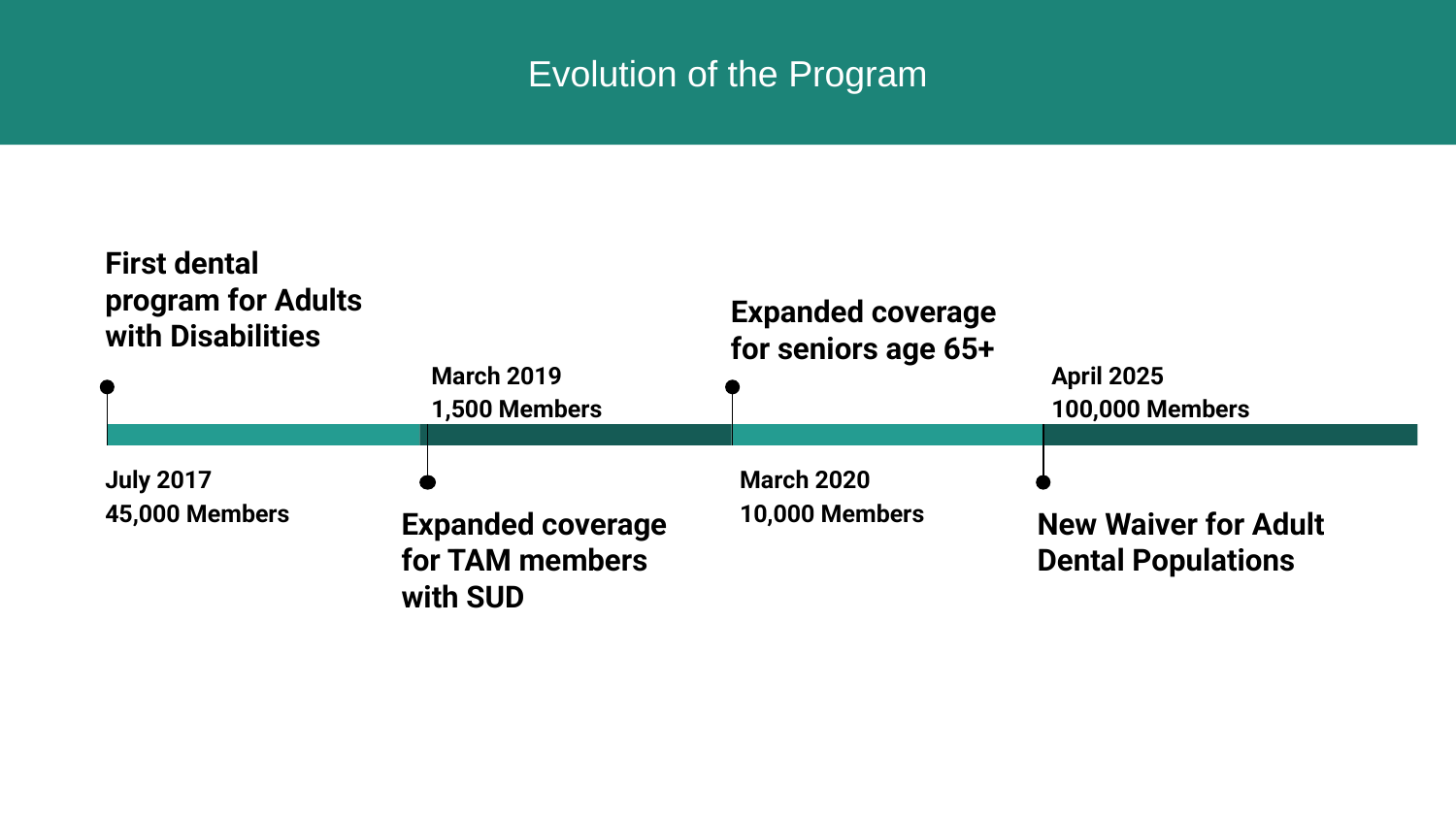

Evolution of the Program
First dental program for Adults with Disabilities

Expanded coverage for seniors age 65+
March 2019
1,500 Members
April 2025
100,000 Members

July 2017
45,000 Members
March 2020
10,000 Members
Expanded coverage for TAM members with SUD
New Waiver for Adult Dental Populations